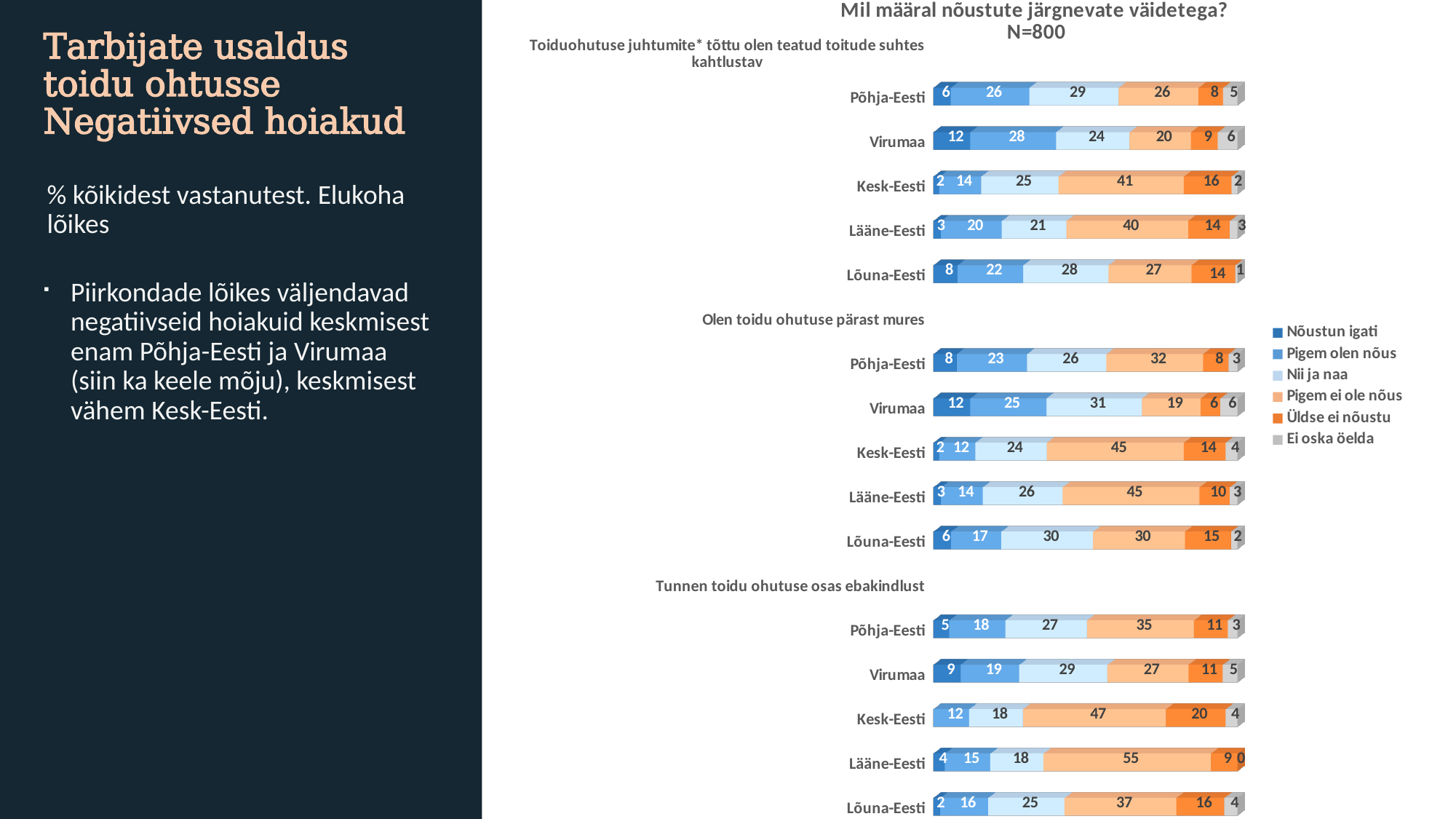

[unsupported chart]

# Tarbijate usaldus  toidu ohtusse Negatiivsed hoiakud
% kõikidest vastanutest. Elukoha lõikes
Piirkondade lõikes väljendavad negatiivseid hoiakuid keskmisest enam Põhja-Eesti ja Virumaa (siin ka keele mõju), keskmisest vähem Kesk-Eesti.